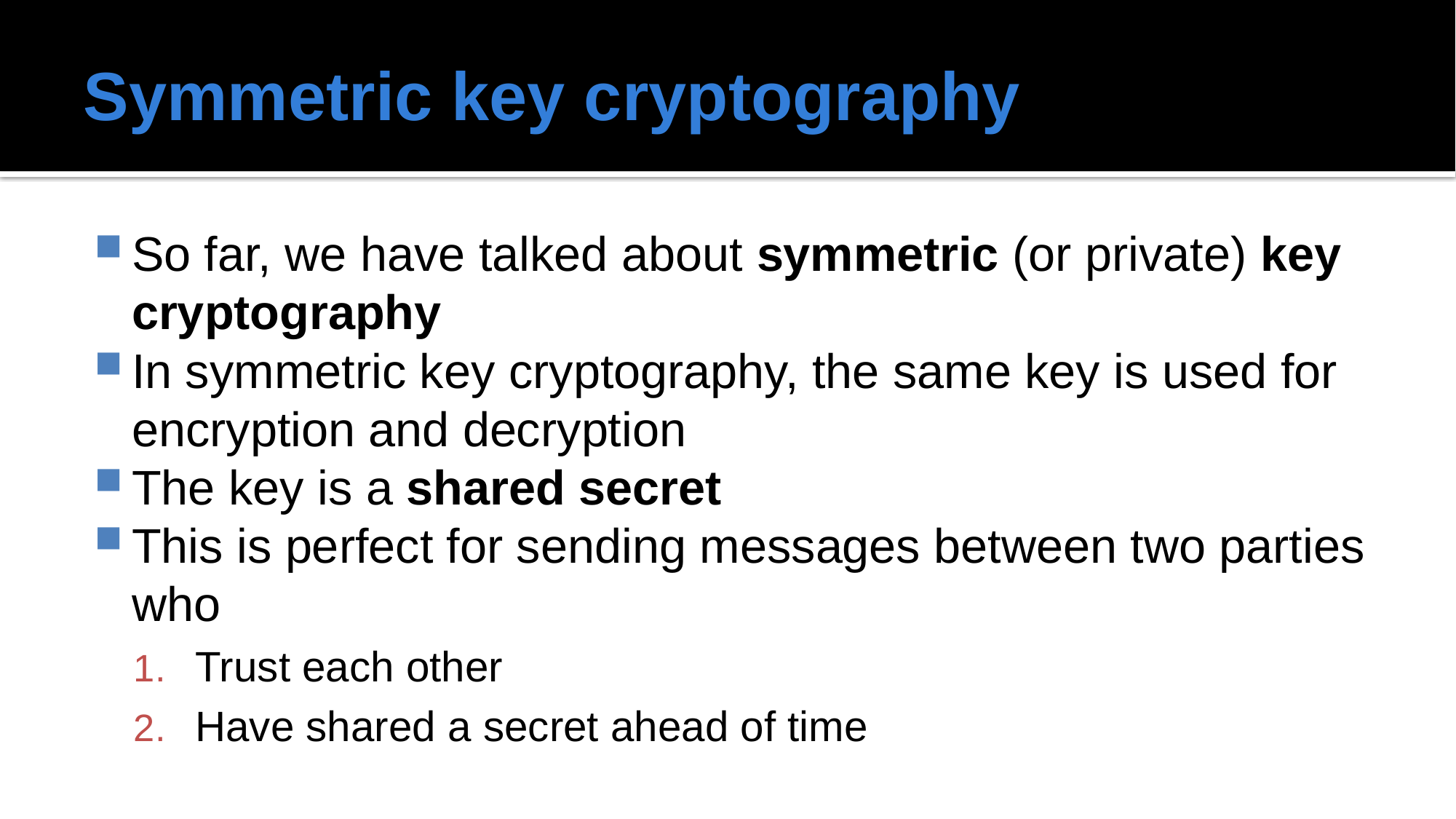

# Symmetric key cryptography
So far, we have talked about symmetric (or private) key cryptography
In symmetric key cryptography, the same key is used for encryption and decryption
The key is a shared secret
This is perfect for sending messages between two parties who
Trust each other
Have shared a secret ahead of time